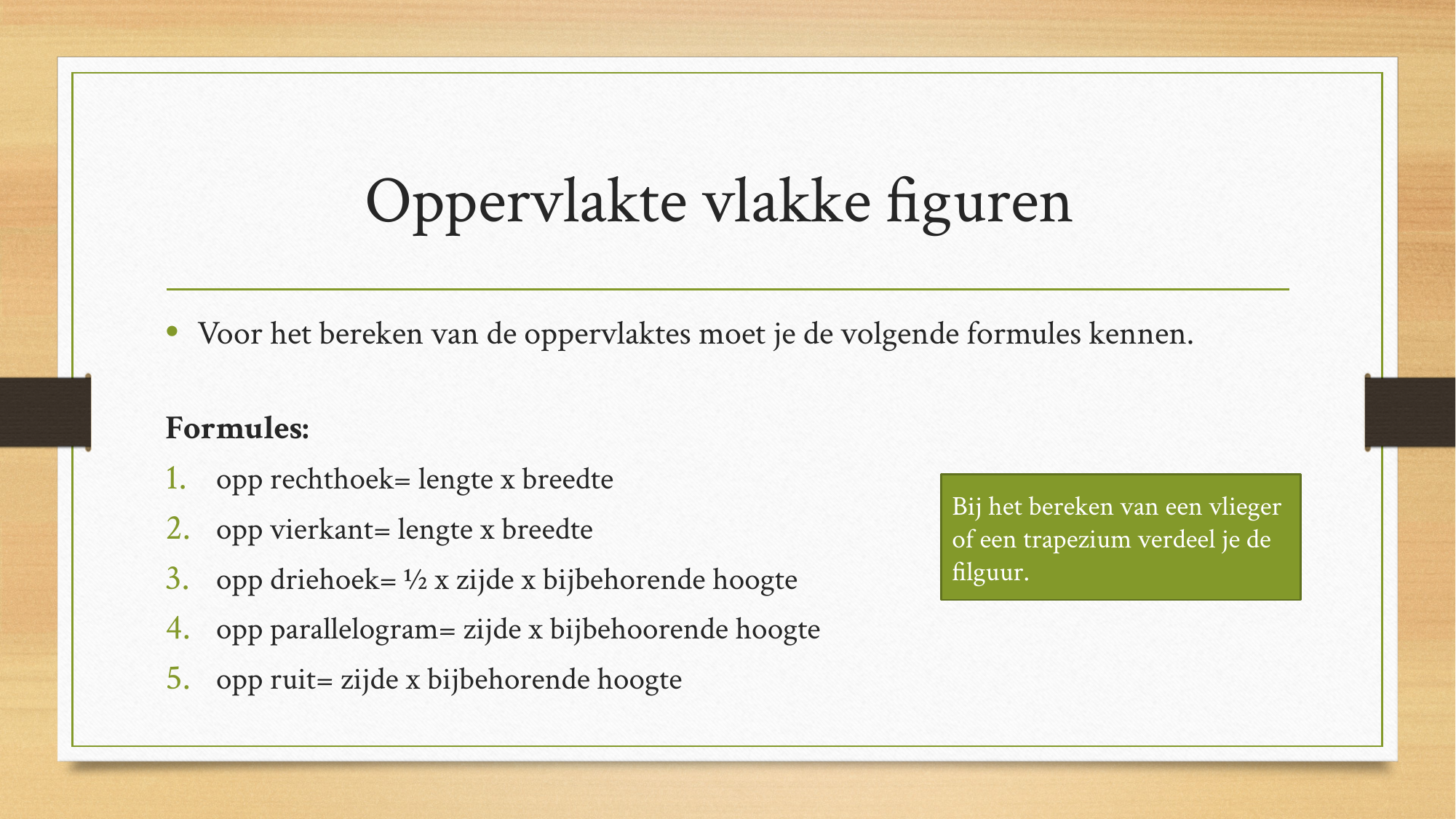

# Oppervlakte vlakke figuren
Voor het bereken van de oppervlaktes moet je de volgende formules kennen.

Formules:
opp rechthoek= lengte x breedte
opp vierkant= lengte x breedte
opp driehoek= ½ x zijde x bijbehorende hoogte
opp parallelogram= zijde x bijbehoorende hoogte
opp ruit= zijde x bijbehorende hoogte
Bij het bereken van een vlieger of een trapezium verdeel je de filguur.